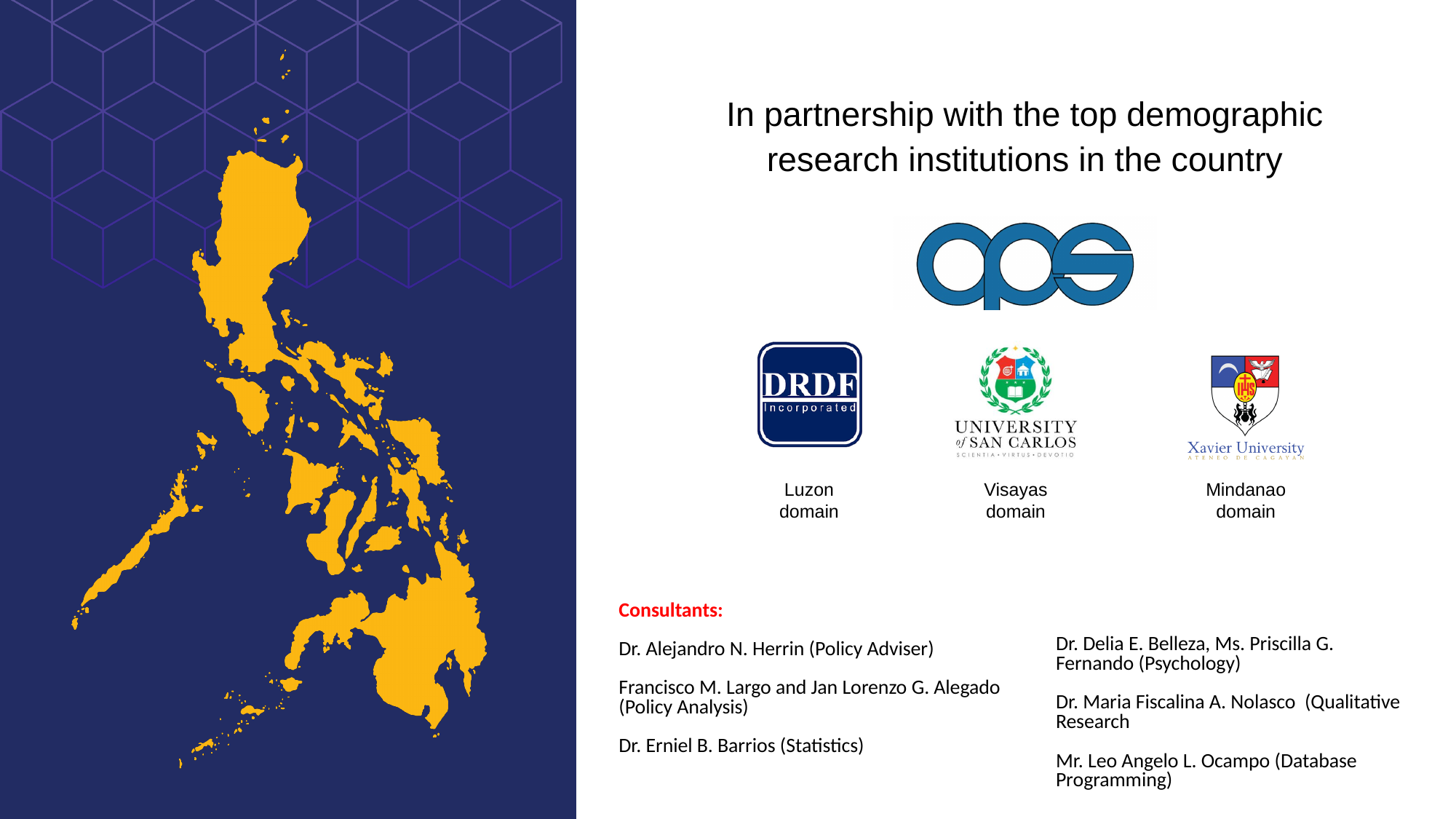

In partnership with the top demographic research institutions in the country

Luzon
domain
Visayas
domain
Mindanao
domain
Consultants:

Dr. Alejandro N. Herrin (Policy Adviser)

Francisco M. Largo and Jan Lorenzo G. Alegado (Policy Analysis)

Dr. Erniel B. Barrios (Statistics)

Dr. Delia E. Belleza, Ms. Priscilla G. Fernando (Psychology)

Dr. Maria Fiscalina A. Nolasco  (Qualitative Research

Mr. Leo Angelo L. Ocampo (Database Programming)